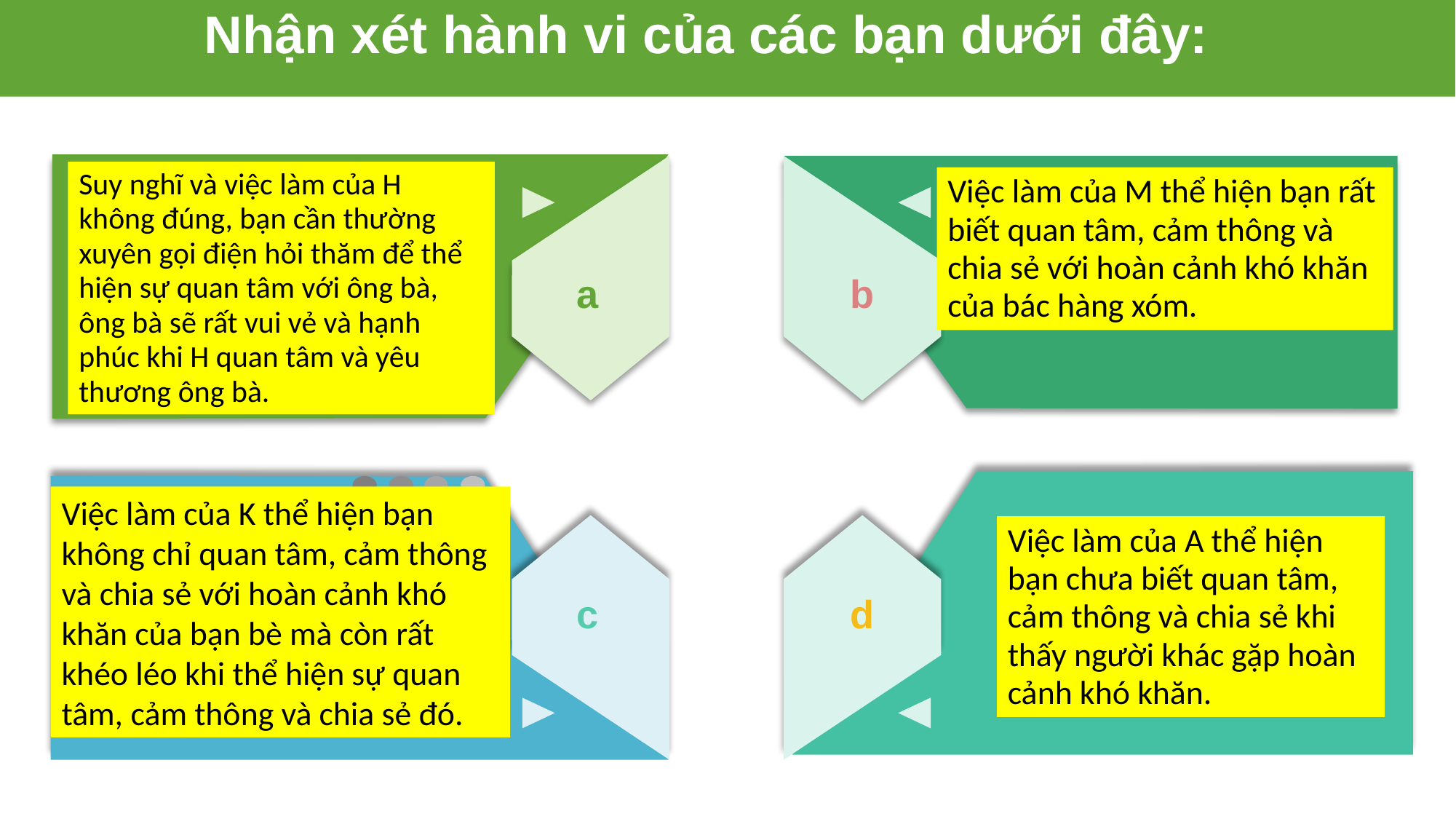

Nhận xét hành vi của các bạn dưới đây:

Suy nghĩ và việc làm của H không đúng, bạn cần thường xuyên gọi điện hỏi thăm để thể hiện sự quan tâm với ông bà, ông bà sẽ rất vui vẻ và hạnh phúc khi H quan tâm và yêu thương ông bà.
Việc làm của M thể hiện bạn rất biết quan tâm, cảm thông và chia sẻ với hoàn cảnh khó khăn của bác hàng xóm.

a
b

Việc làm của K thể hiện bạn không chỉ quan tâm, cảm thông và chia sẻ với hoàn cảnh khó khăn của bạn bè mà còn rất khéo léo khi thể hiện sự quan tâm, cảm thông và chia sẻ đó.
Việc làm của A thể hiện bạn chưa biết quan tâm, cảm thông và chia sẻ khi thấy người khác gặp hoàn cảnh khó khăn.

c
d